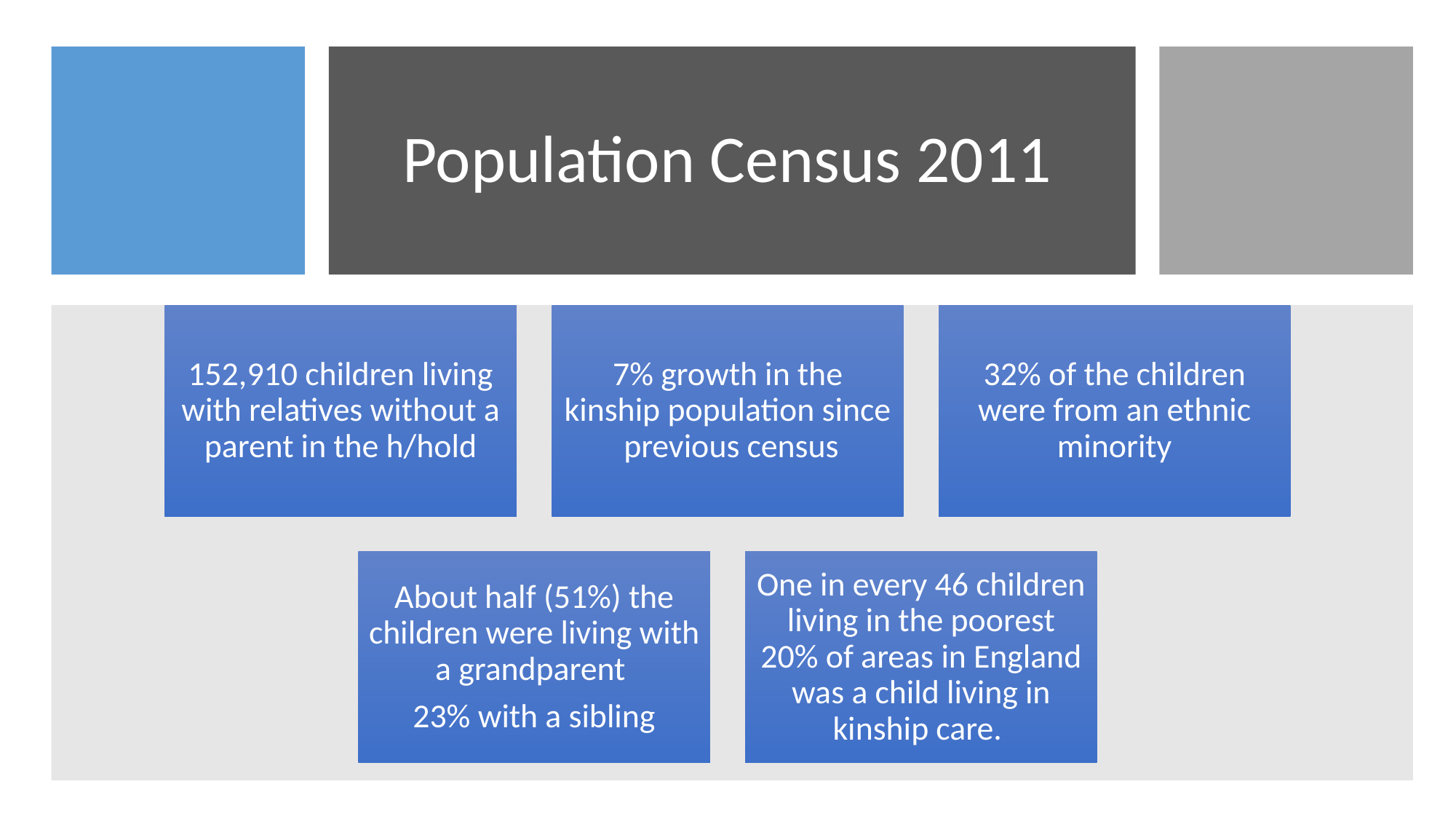

# Population Census 2011
152,910 children living with relatives without a parent in the h/hold
7% growth in the kinship population since  previous census
32% of the children were from an ethnic minority
About half (51%) the children were living with a grandparent
23% with a sibling
One in every 46 children living in the poorest 20% of areas in England was a child living in kinship care.